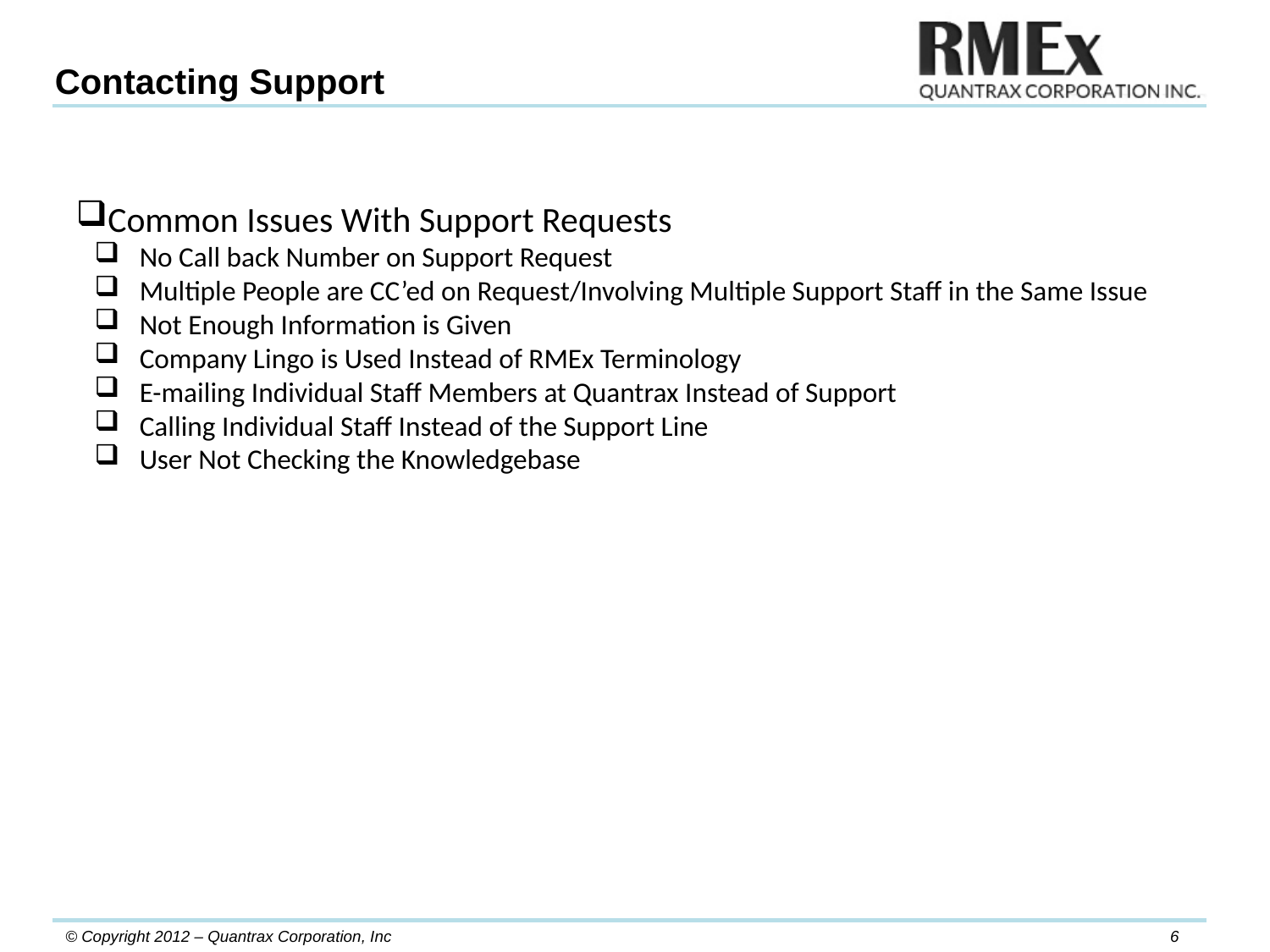

Contacting Support

Common Issues With Support Requests
No Call back Number on Support Request
Multiple People are CC’ed on Request/Involving Multiple Support Staff in the Same Issue
Not Enough Information is Given
Company Lingo is Used Instead of RMEx Terminology
E-mailing Individual Staff Members at Quantrax Instead of Support
Calling Individual Staff Instead of the Support Line
User Not Checking the Knowledgebase